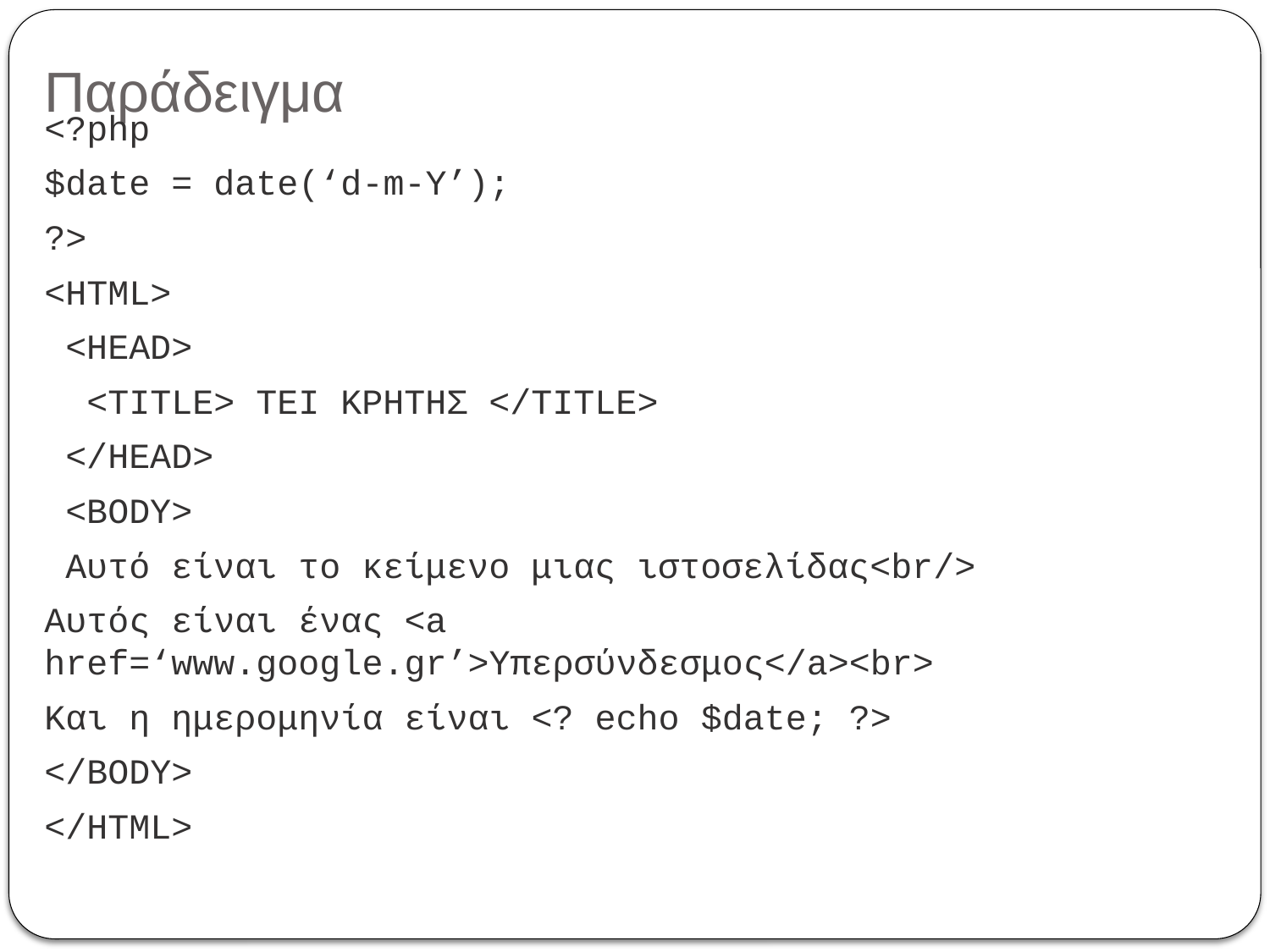

# Παράδειγμα
<?php
$date = date(‘d-m-Y’);
?>
<HTML>
 <HEAD>
  <TITLE> TEI ΚΡΗΤΗΣ </TITLE>
 </HEAD>
 <BODY>
 Αυτό είναι το κείμενο μιας ιστοσελίδας<br/>
Αυτός είναι ένας <a href=‘www.google.gr’>Υπερσύνδεσμος</a><br>
Και η ημερομηνία είναι <? echo $date; ?>
</BODY>
</HTML>